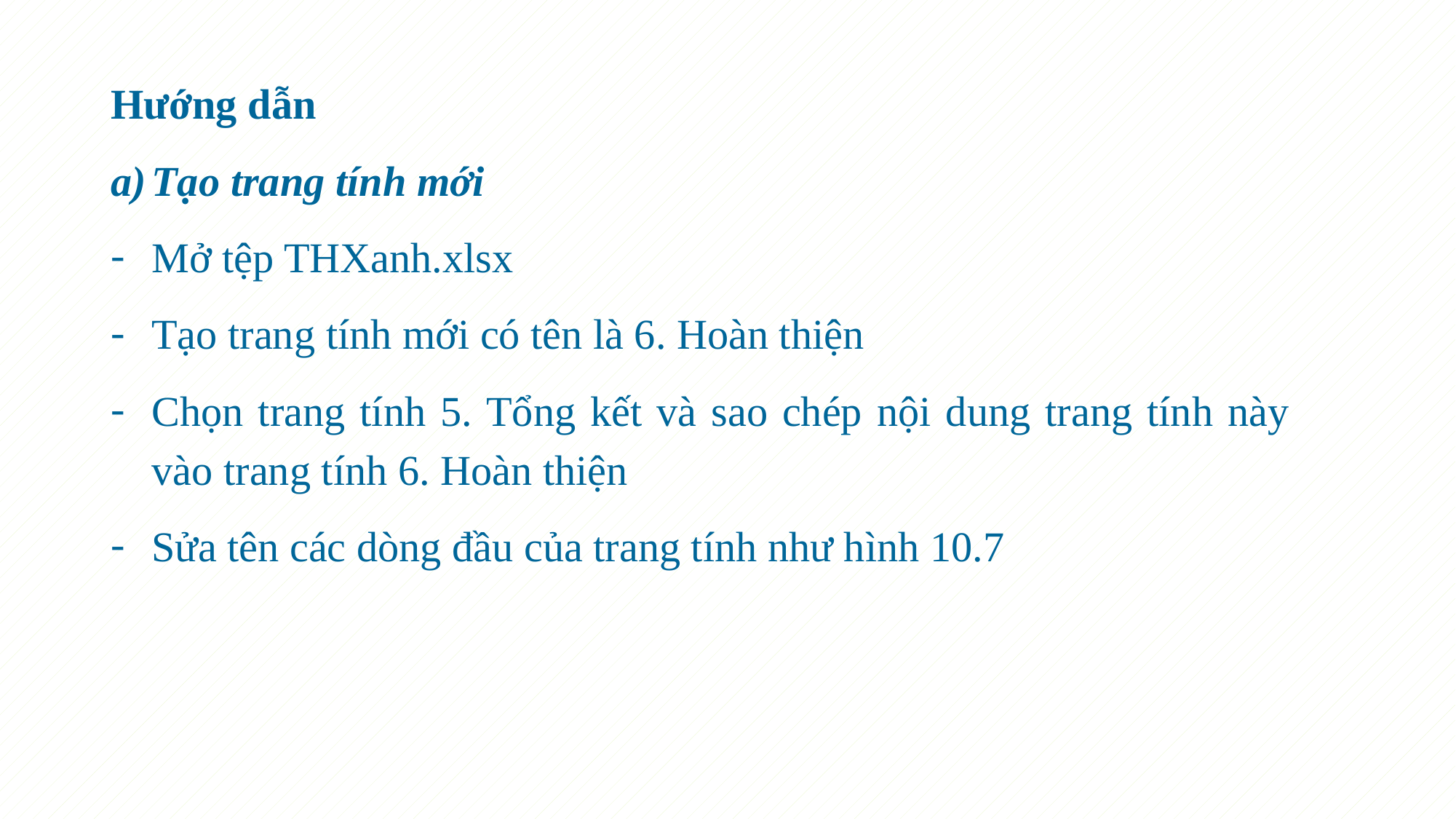

Hướng dẫn
Tạo trang tính mới
Mở tệp THXanh.xlsx
Tạo trang tính mới có tên là 6. Hoàn thiện
Chọn trang tính 5. Tổng kết và sao chép nội dung trang tính này vào trang tính 6. Hoàn thiện
Sửa tên các dòng đầu của trang tính như hình 10.7